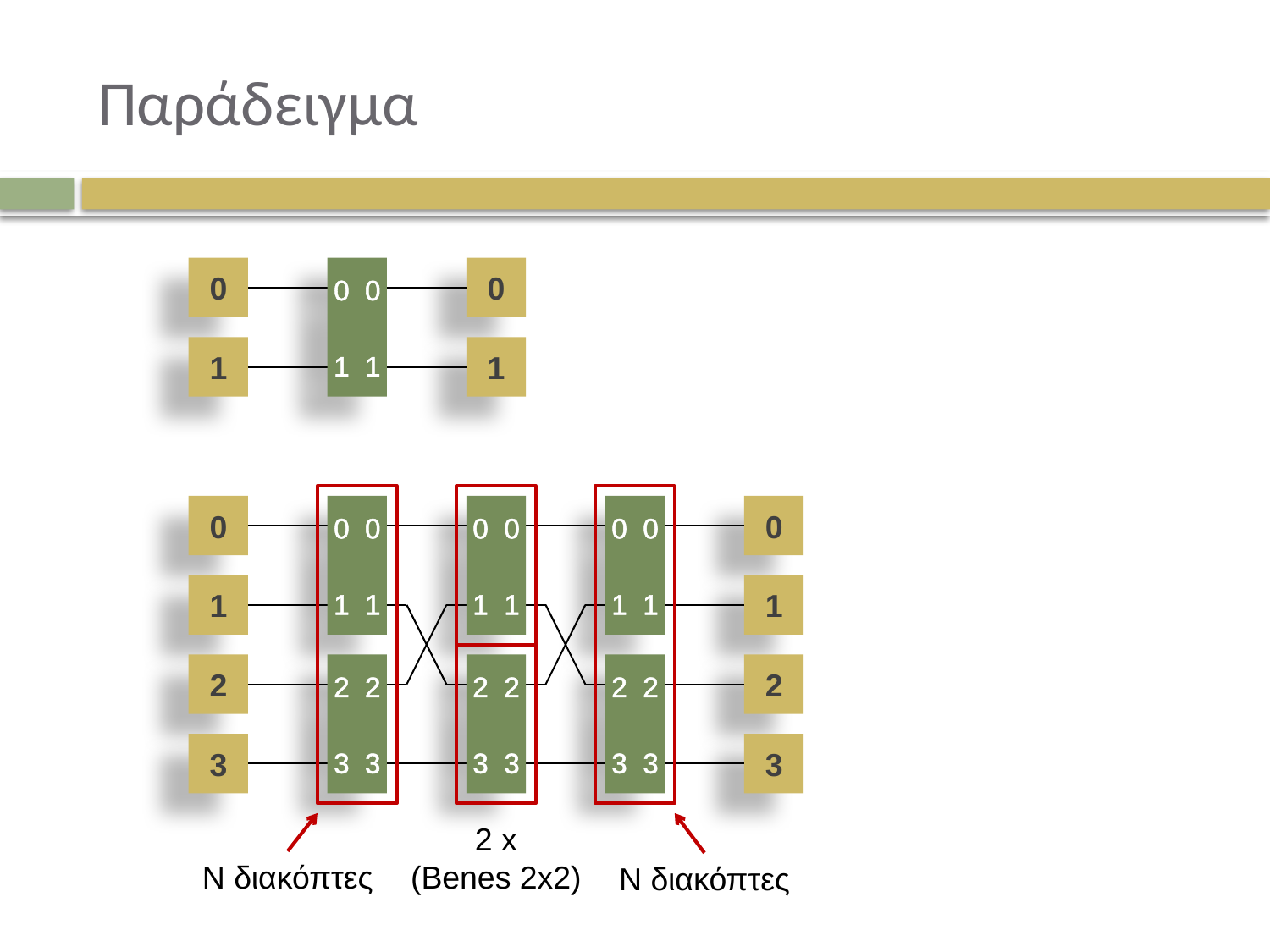

# Παράδειγμα
0
0  0

1  1
0
1
1

0
0  0

1  1
0  0

1  1
0  0

1  1
0
1
1

2
2  2

3  3
2  2

3  3
2  2

3  3
2
3
3
2 x
(Benes 2x2)
N διακόπτες
N διακόπτες